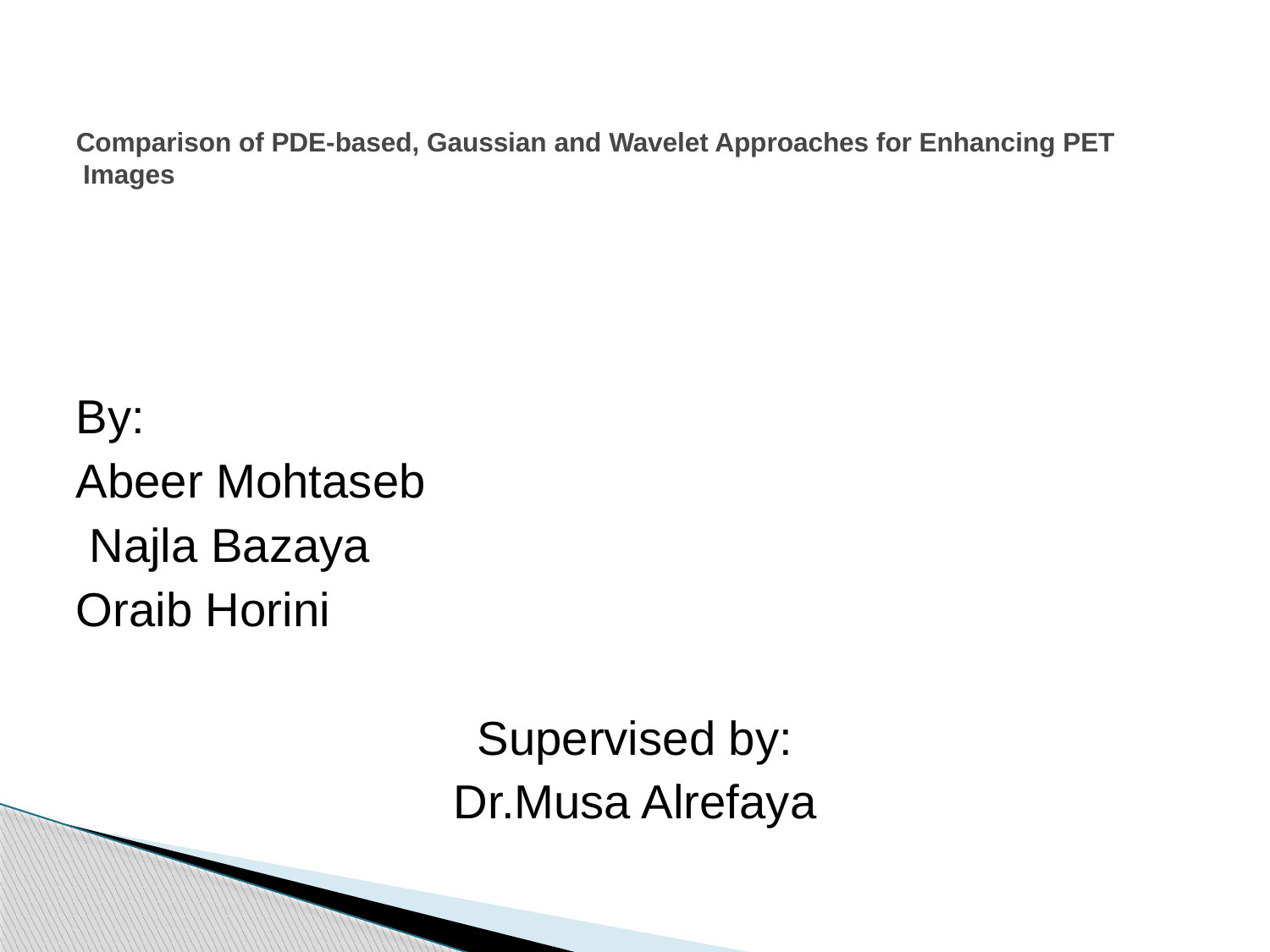

# Comparison of PDE-based, Gaussian and Wavelet Approaches for Enhancing PET Images

By:
Abeer Mohtaseb
 Najla Bazaya
Oraib Horini

Supervised by:
Dr.Musa Alrefaya